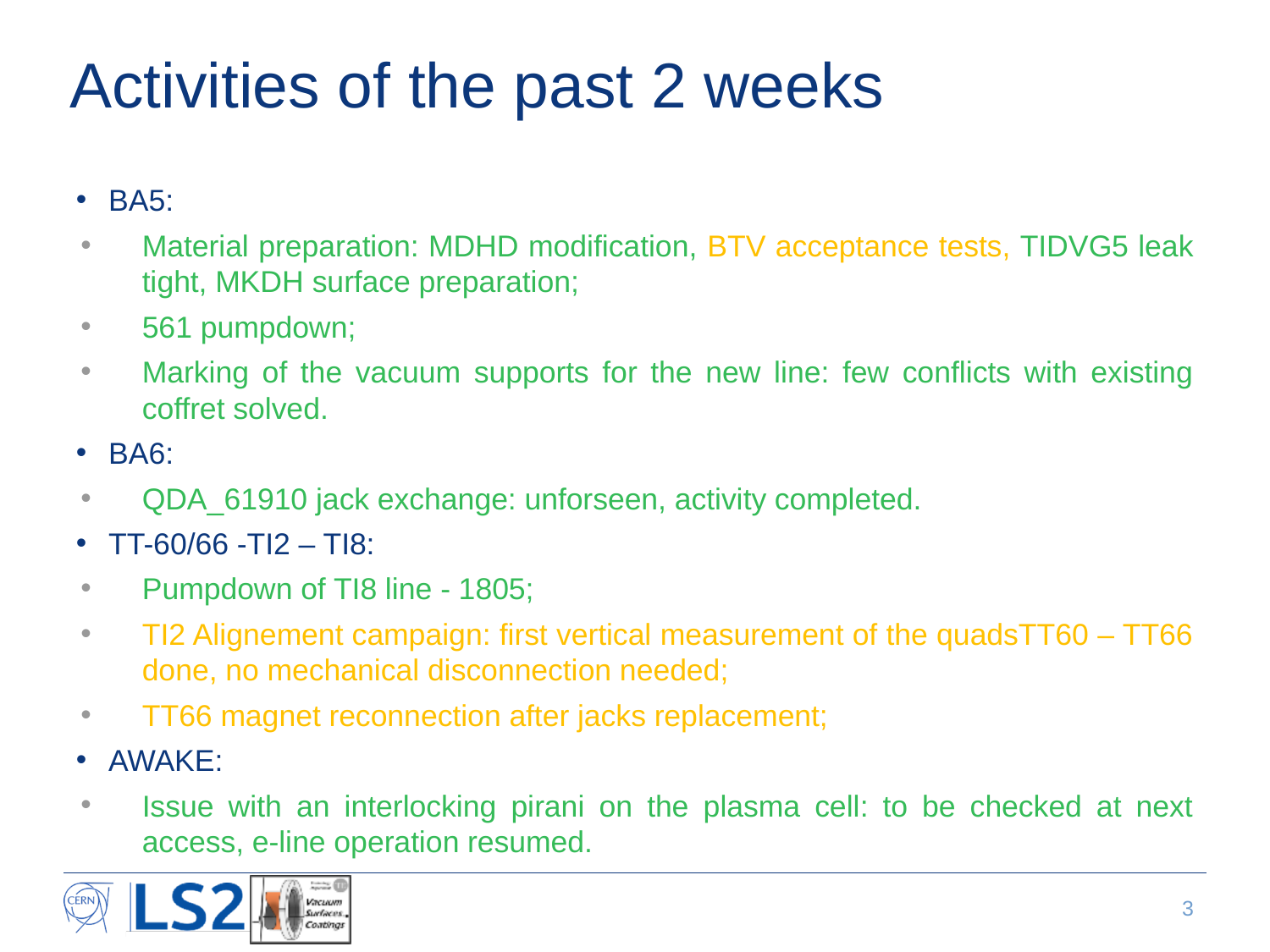

# Activities of the past 2 weeks
BA5:
Material preparation: MDHD modification, BTV acceptance tests, TIDVG5 leak tight, MKDH surface preparation;
561 pumpdown;
Marking of the vacuum supports for the new line: few conflicts with existing coffret solved.
BA6:
QDA_61910 jack exchange: unforseen, activity completed.
TT-60/66 -TI2 – TI8:
Pumpdown of TI8 line - 1805;
TI2 Alignement campaign: first vertical measurement of the quadsTT60 – TT66 done, no mechanical disconnection needed;
TT66 magnet reconnection after jacks replacement;
AWAKE:
Issue with an interlocking pirani on the plasma cell: to be checked at next access, e-line operation resumed.
3